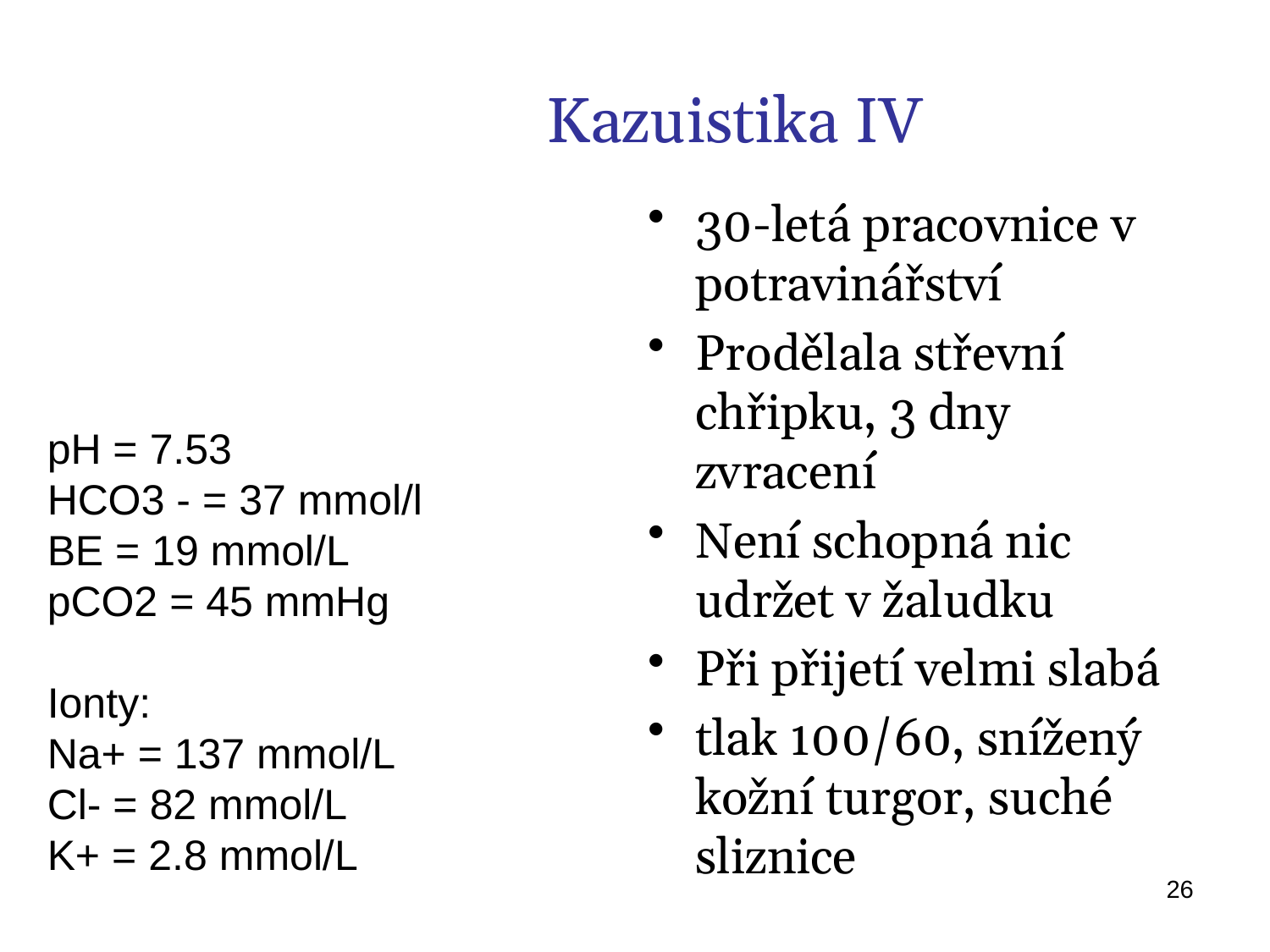

# Kazuistika IV
30-letá pracovnice v potravinářství
Prodělala střevní chřipku, 3 dny zvracení
Není schopná nic udržet v žaludku
Při přijetí velmi slabá
tlak 100/60, snížený kožní turgor, suché sliznice

pH = 7.53
HCO3 - = 37 mmol/l
BE = 19 mmol/L
pCO2 = 45 mmHg

Ionty:
Na+ = 137 mmol/L
Cl- = 82 mmol/L
K+ = 2.8 mmol/L
26